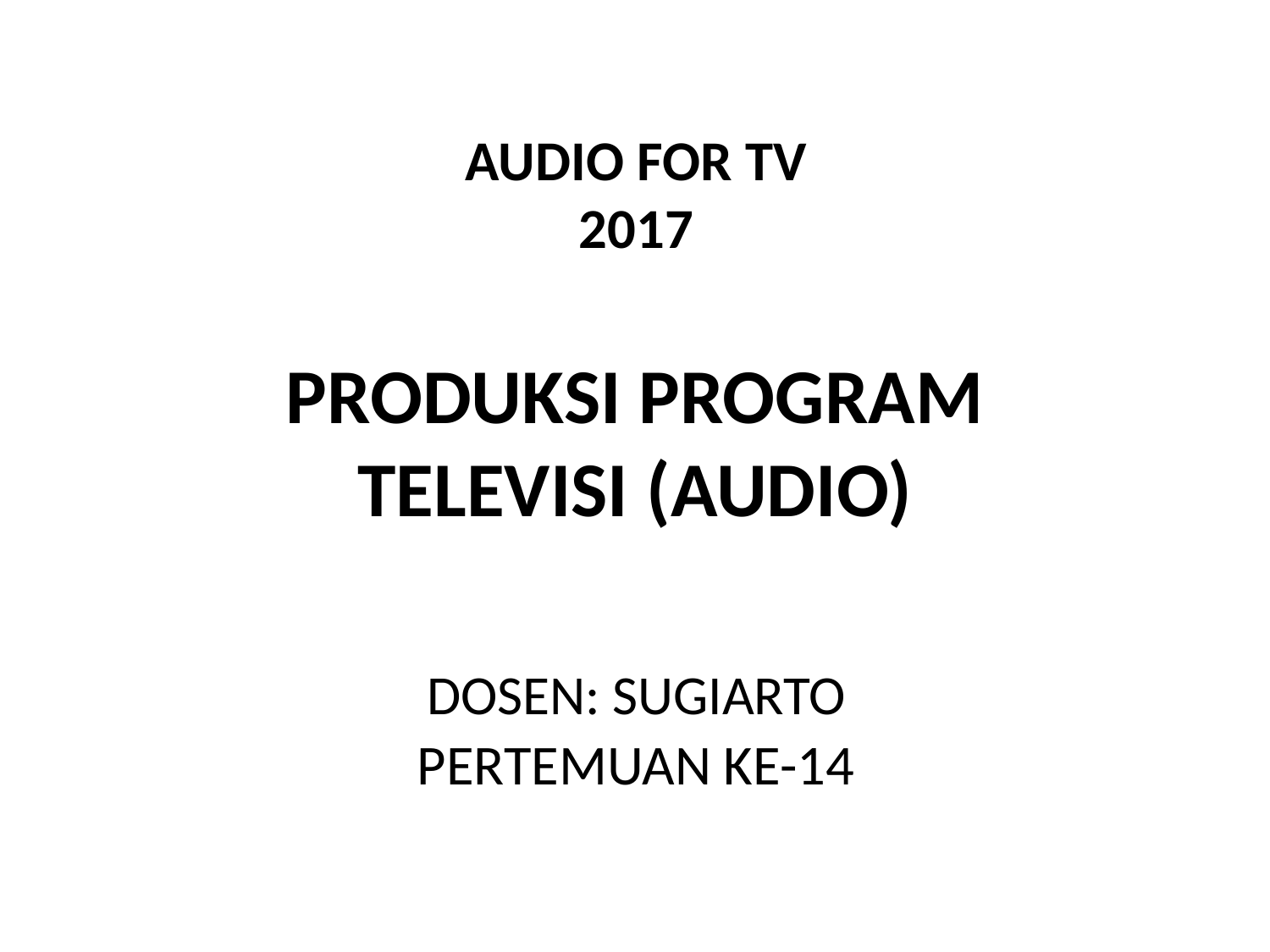

AUDIO FOR TV
2017
PRODUKSI PROGRAM TELEVISI (AUDIO)
DOSEN: SUGIARTO
PERTEMUAN KE-14